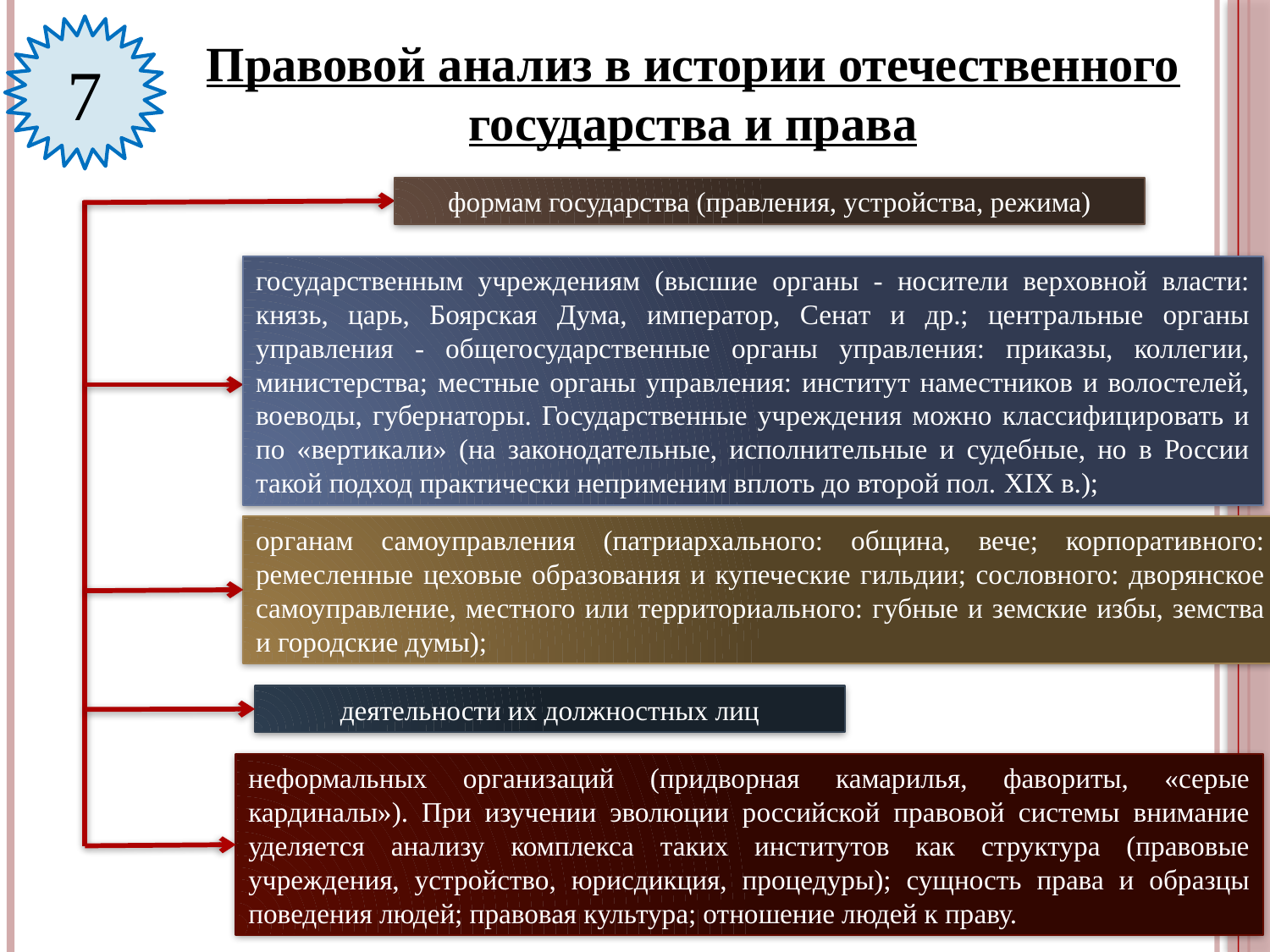

7
Правовой анализ в истории отечественного государства и права
формам государства (правления, устройства, режима)
государственным учреждениям (высшие органы - носители верховной власти: князь, царь, Боярская Дума, император, Сенат и др.; центральные органы управления - общегосударственные органы управления: приказы, коллегии, министерства; местные органы управления: институт наместников и волостелей, воеводы, губернаторы. Государственные учреждения можно классифицировать и по «вертикали» (на законодательные, исполнительные и судебные, но в России такой подход практически неприменим вплоть до второй пол. XIX в.);
органам самоуправления (патриархального: община, вече; корпоративного: ремесленные цеховые образования и купеческие гильдии; сословного: дворянское самоуправление, местного или территориального: губные и земские избы, земства и городские думы);
деятельности их должностных лиц
неформальных организаций (придворная камарилья, фавориты, «серые кардиналы»). При изучении эволюции российской правовой системы внимание уделяется анализу комплекса таких институтов как структура (правовые учреждения, устройство, юрисдикция, процедуры); сущность права и образцы поведения людей; правовая культура; отношение людей к праву.